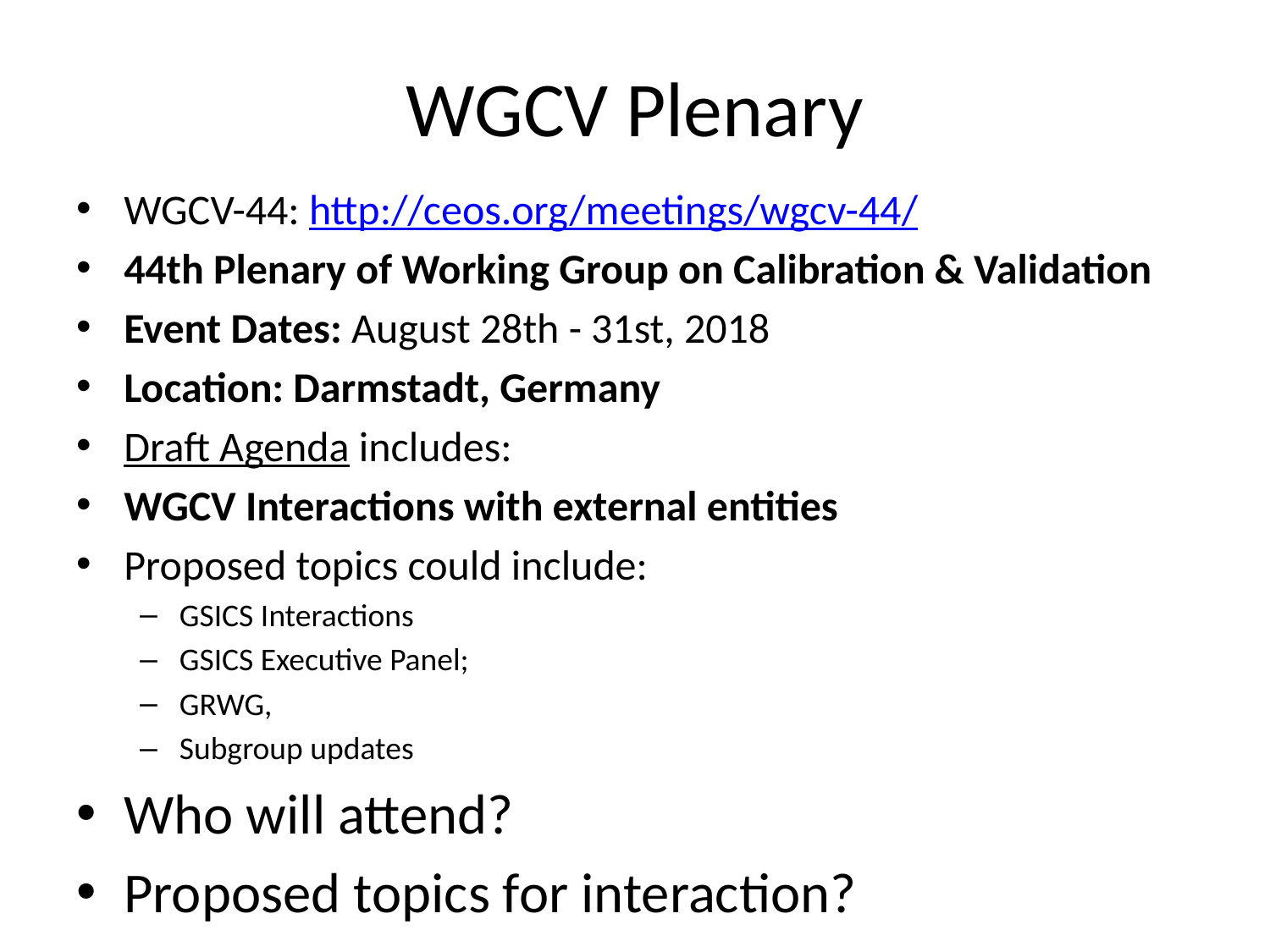

# WGCV Plenary
WGCV-44: http://ceos.org/meetings/wgcv-44/
44th Plenary of Working Group on Calibration & Validation
Event Dates: August 28th - 31st, 2018
Location: Darmstadt, Germany
Draft Agenda includes:
WGCV Interactions with external entities
Proposed topics could include:
GSICS Interactions
GSICS Executive Panel;
GRWG,
Subgroup updates
Who will attend?
Proposed topics for interaction?